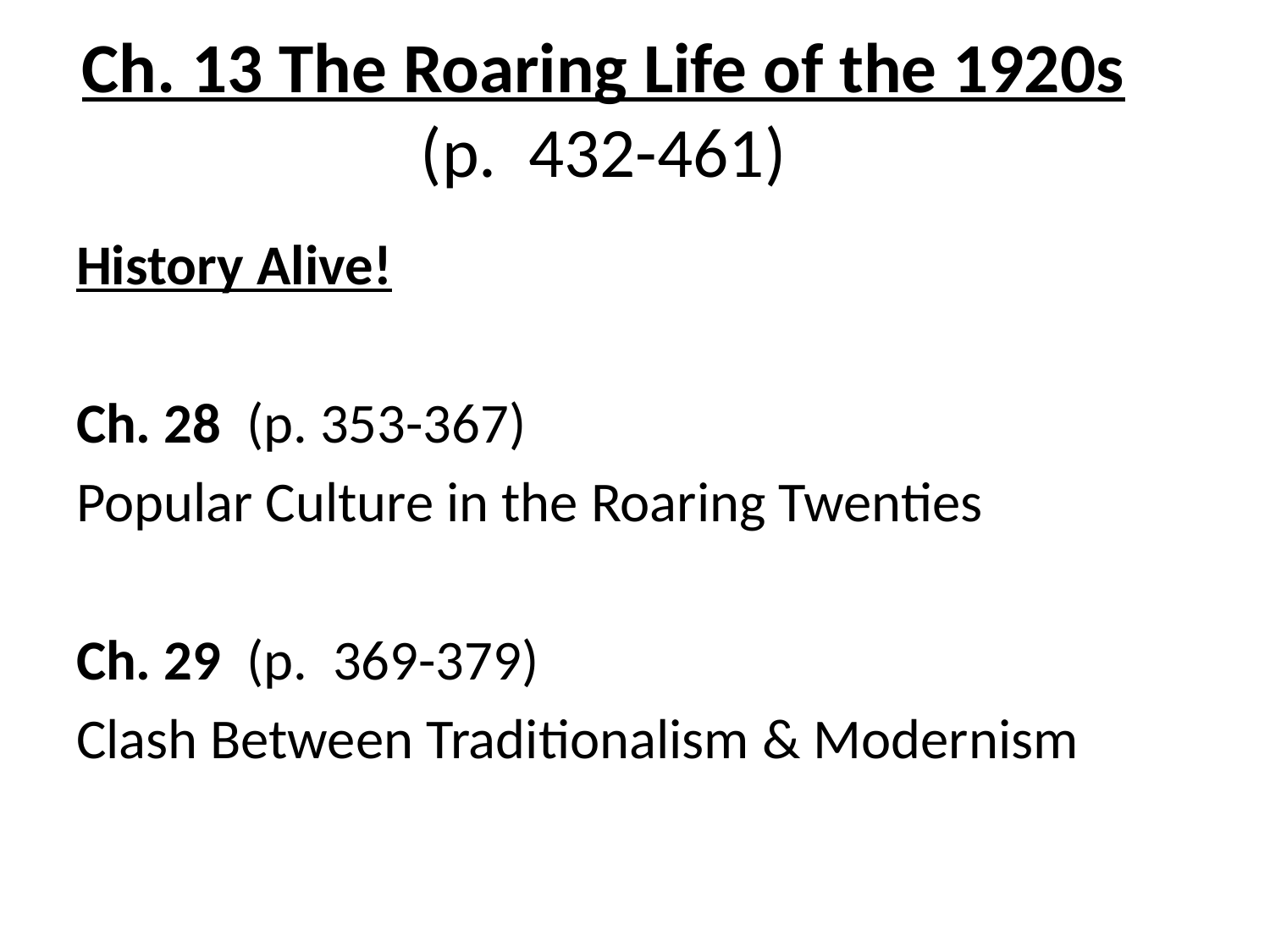

# Ch. 13 The Roaring Life of the 1920s (p.  432-461)
History Alive!

Ch. 28  (p. 353-367)
Popular Culture in the Roaring Twenties

Ch. 29  (p.  369-379)
Clash Between Traditionalism & Modernism